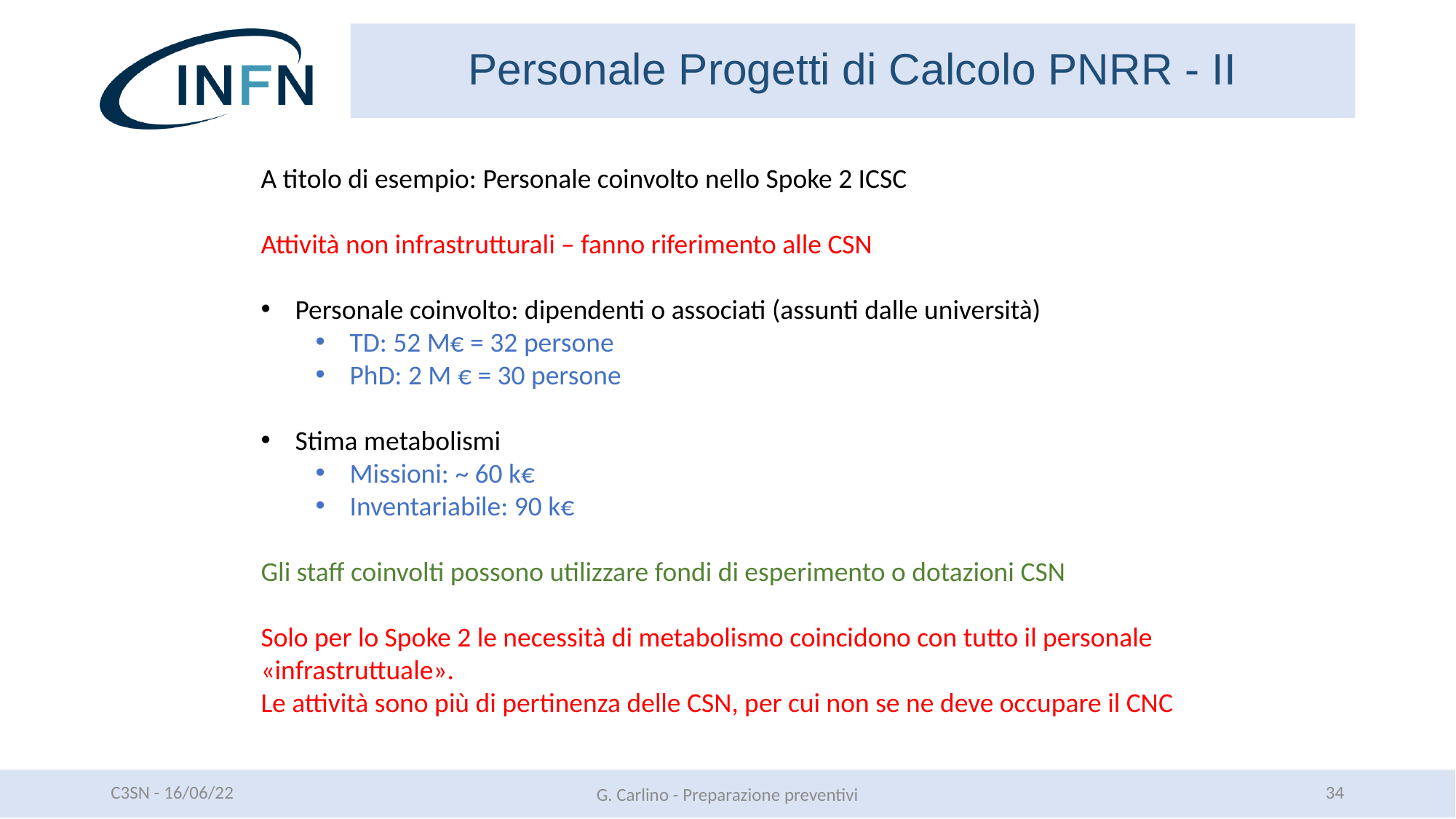

Personale Progetti di Calcolo PNRR - II
A titolo di esempio: Personale coinvolto nello Spoke 2 ICSC

Attività non infrastrutturali – fanno riferimento alle CSN

Personale coinvolto: dipendenti o associati (assunti dalle università)
TD: 52 M€ = 32 persone
PhD: 2 M € = 30 persone

Stima metabolismi
Missioni: ~ 60 k€
Inventariabile: 90 k€

Gli staff coinvolti possono utilizzare fondi di esperimento o dotazioni CSN

Solo per lo Spoke 2 le necessità di metabolismo coincidono con tutto il personale «infrastruttuale».
Le attività sono più di pertinenza delle CSN, per cui non se ne deve occupare il CNC
C3SN - 16/06/22
34
G. Carlino - Preparazione preventivi